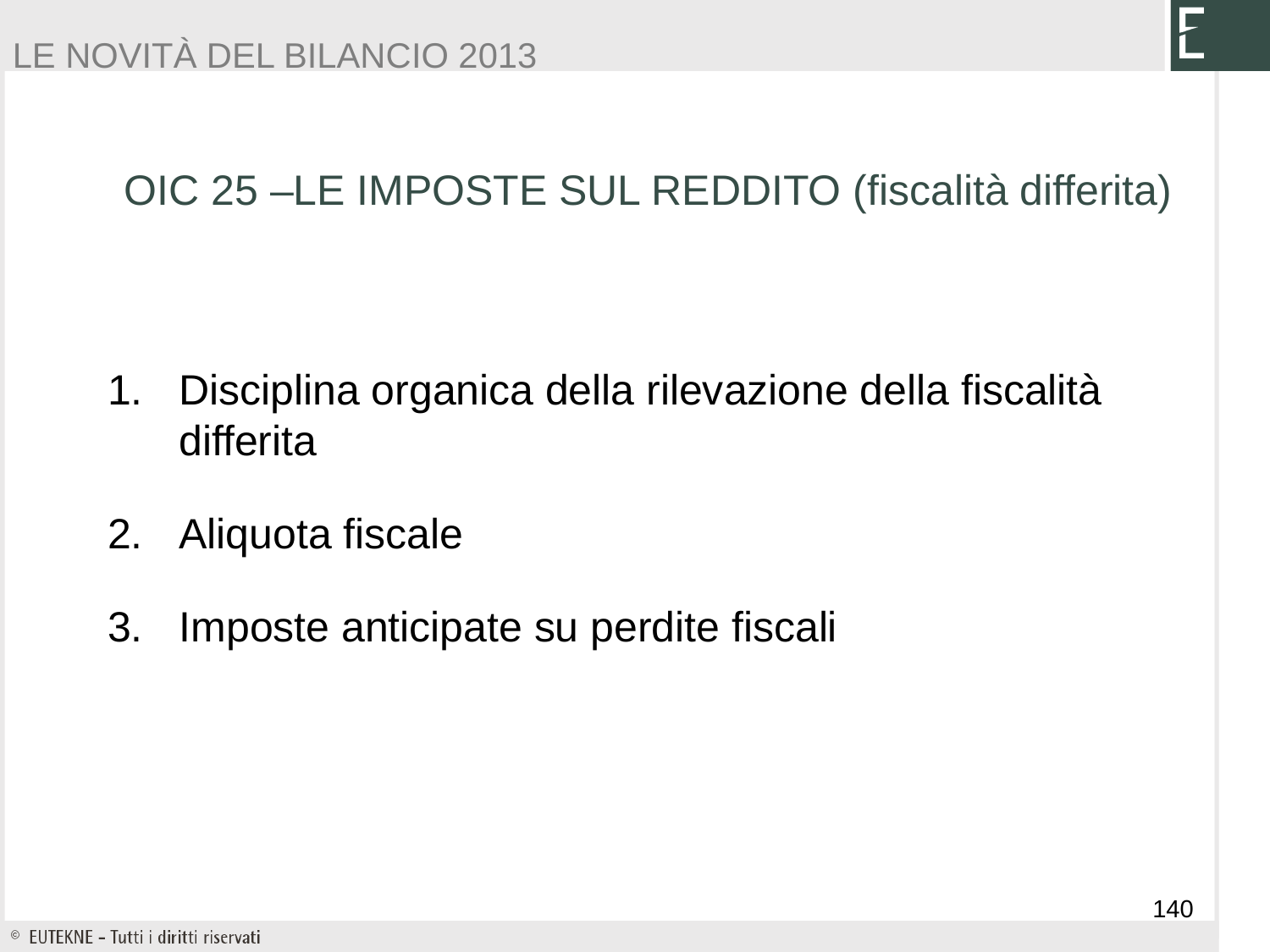

LE NOVITÀ DEL BILANCIO 2013
OIC 25 –LE IMPOSTE SUL REDDITO (fiscalità differita)
Disciplina organica della rilevazione della fiscalità differita
Aliquota fiscale
Imposte anticipate su perdite fiscali

140